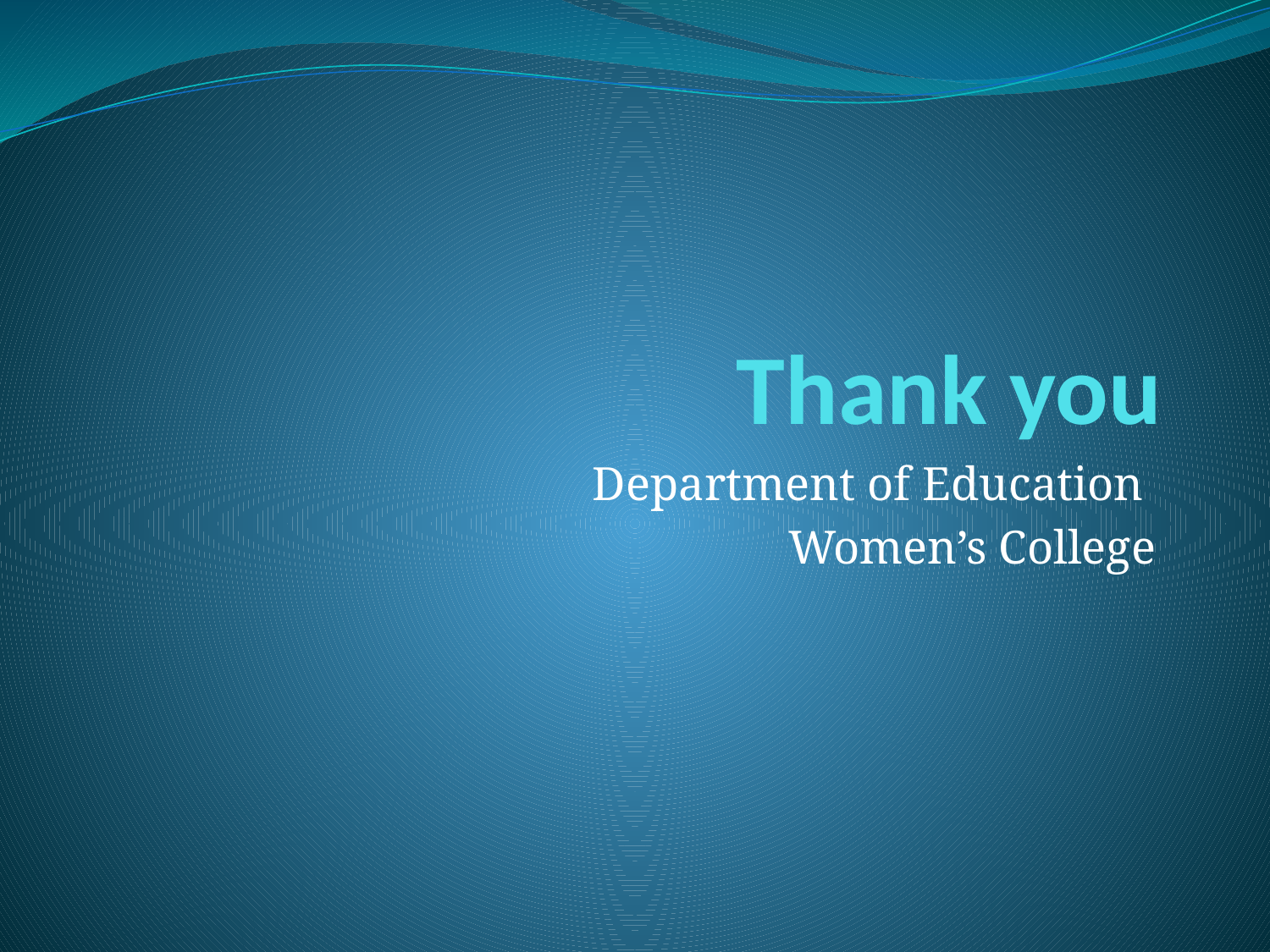

# Thank you
Department of Education
Women’s College